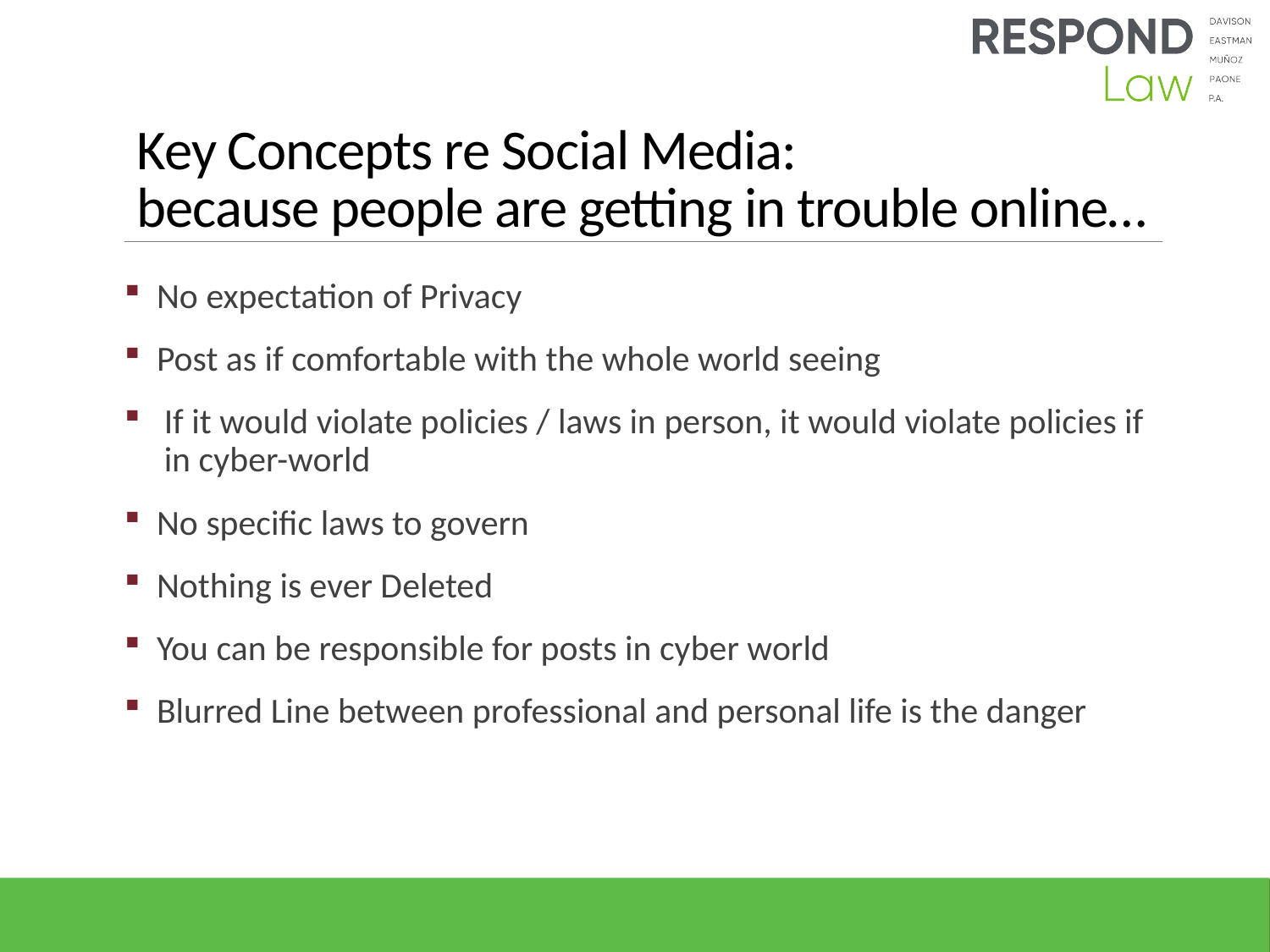

# Key Concepts re Social Media: because people are getting in trouble online…
  No expectation of Privacy
  Post as if comfortable with the whole world seeing
If it would violate policies / laws in person, it would violate policies if in cyber-world
  No specific laws to govern
  Nothing is ever Deleted
  You can be responsible for posts in cyber world
  Blurred Line between professional and personal life is the danger